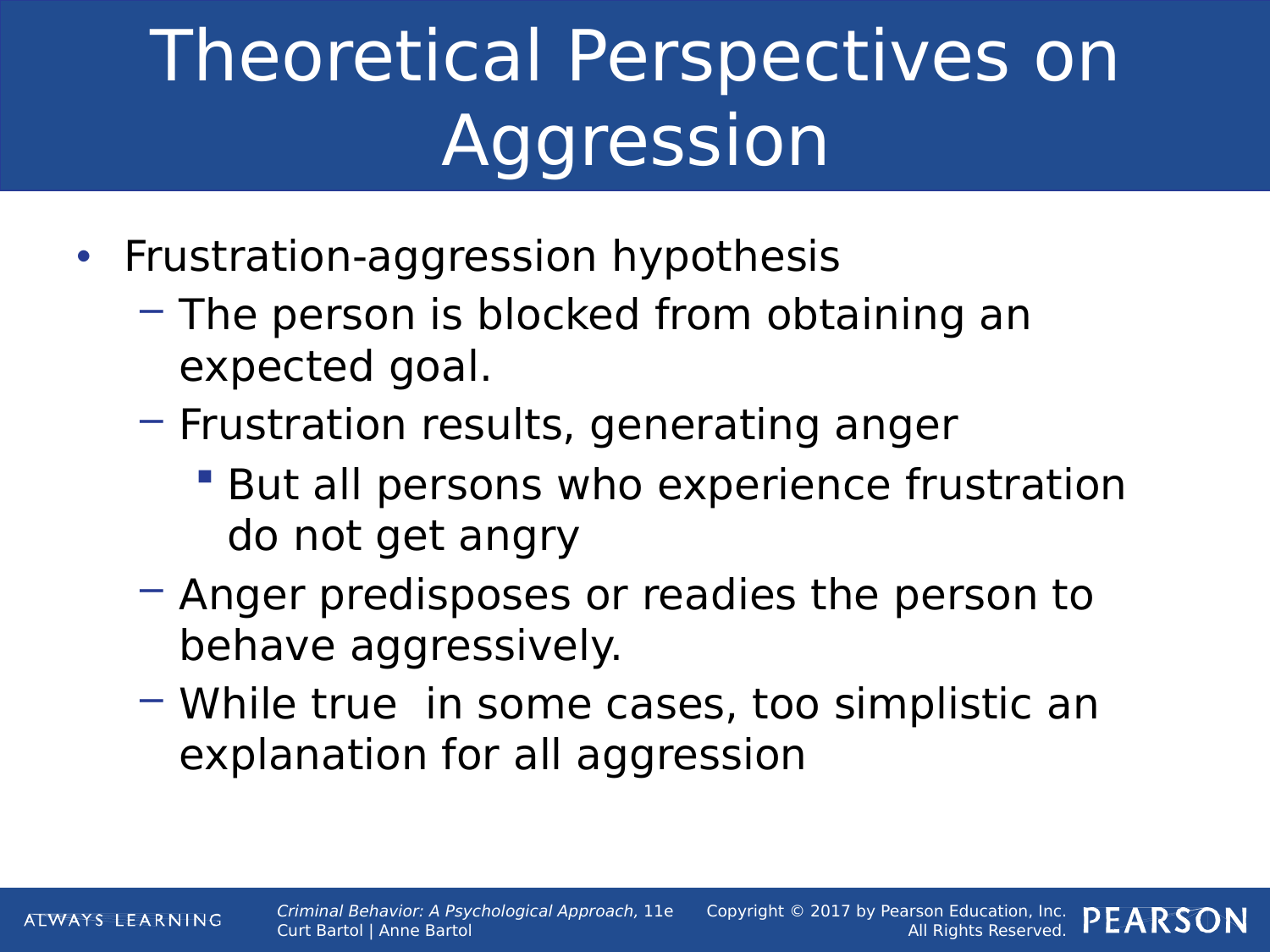

# Theoretical Perspectives on Aggression
Frustration-aggression hypothesis
The person is blocked from obtaining an expected goal.
Frustration results, generating anger
But all persons who experience frustration do not get angry
Anger predisposes or readies the person to behave aggressively.
While true  in some cases, too simplistic an explanation for all aggression